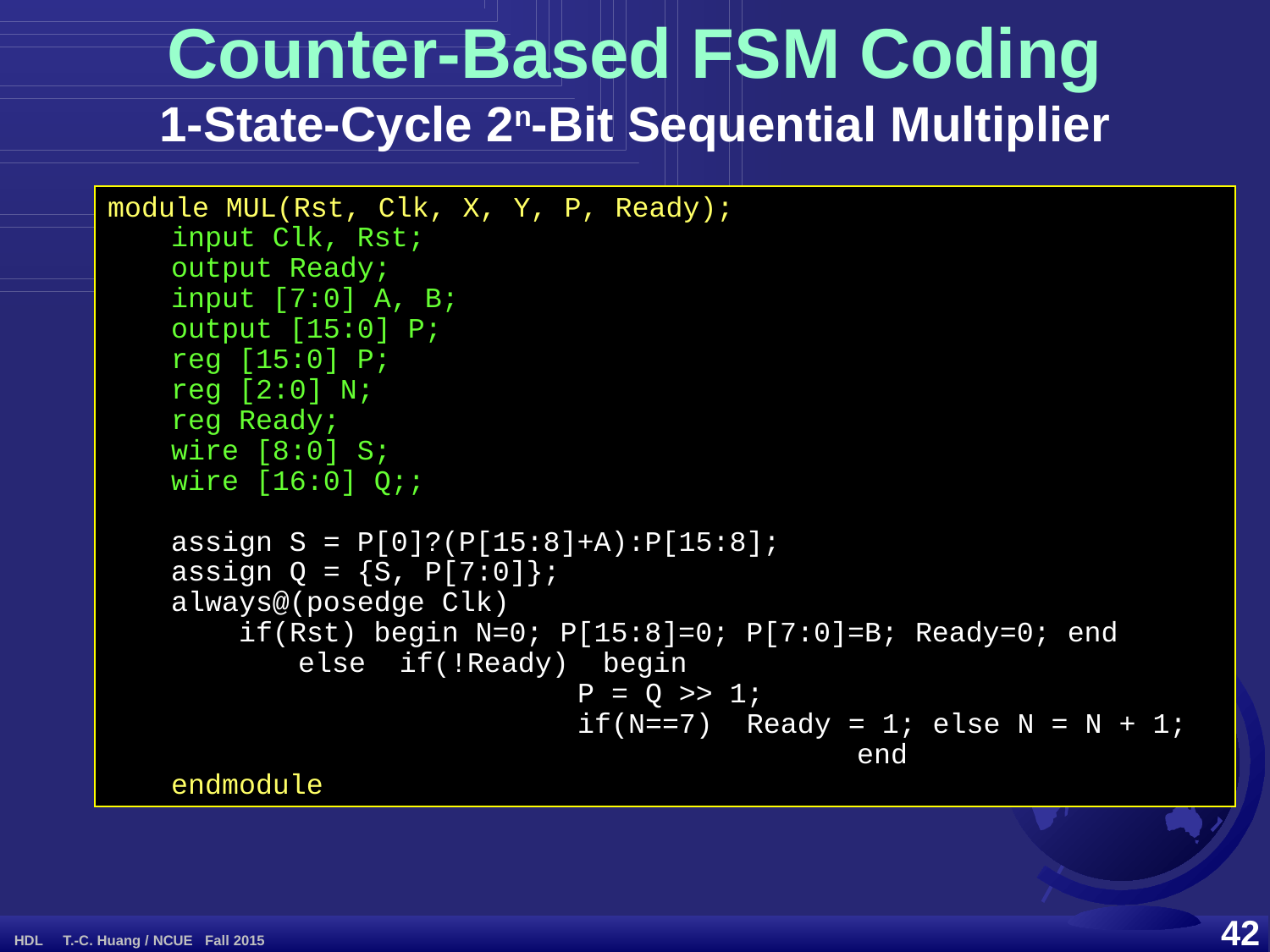

# Counter-Based FSM Coding 1-State-Cycle 2n-Bit Sequential Multiplier
module MUL(Rst, Clk, X, Y, P, Ready);
input Clk, Rst;
output Ready;
input [7:0] A, B;
output [15:0] P;
reg [15:0] P;
reg [2:0] N;
reg Ready;
wire [8:0] S;
wire [16:0] Q;;

assign S = P[0]?(P[15:8]+A):P[15:8];
assign Q = {S, P[7:0]};
always@(posedge Clk)
    if(Rst) begin N=0; P[15:8]=0; P[7:0]=B; Ready=0; end    	else  if(!Ready)  begin
                        P = Q >> 1;
                        if(N==7)  Ready = 1; else N = N + 1;                      			   end
endmodule